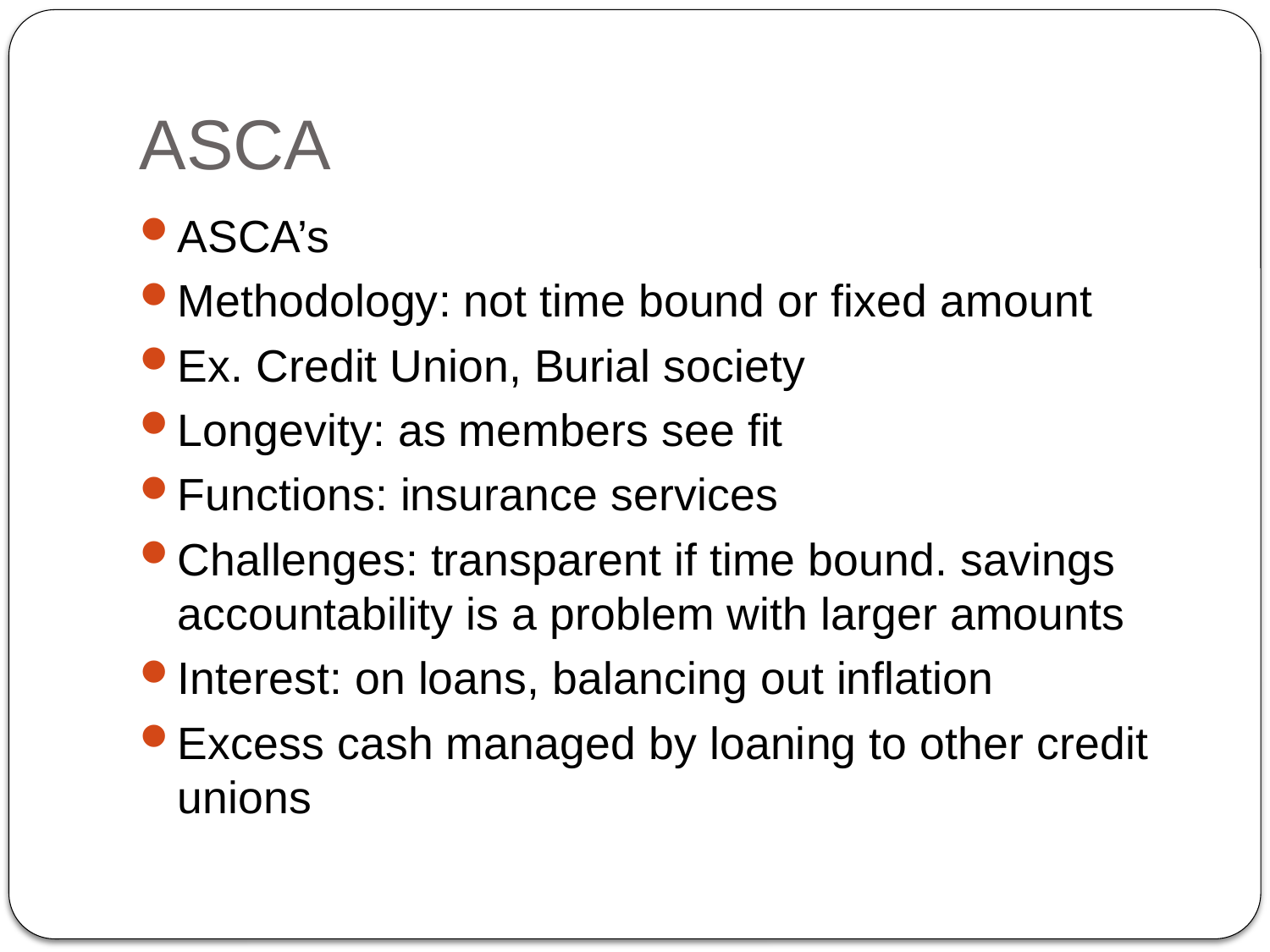

# ASCA
ASCA’s
Methodology: not time bound or fixed amount
Ex. Credit Union, Burial society
Longevity: as members see fit
Functions: insurance services
Challenges: transparent if time bound. savings accountability is a problem with larger amounts
Interest: on loans, balancing out inflation
Excess cash managed by loaning to other credit unions